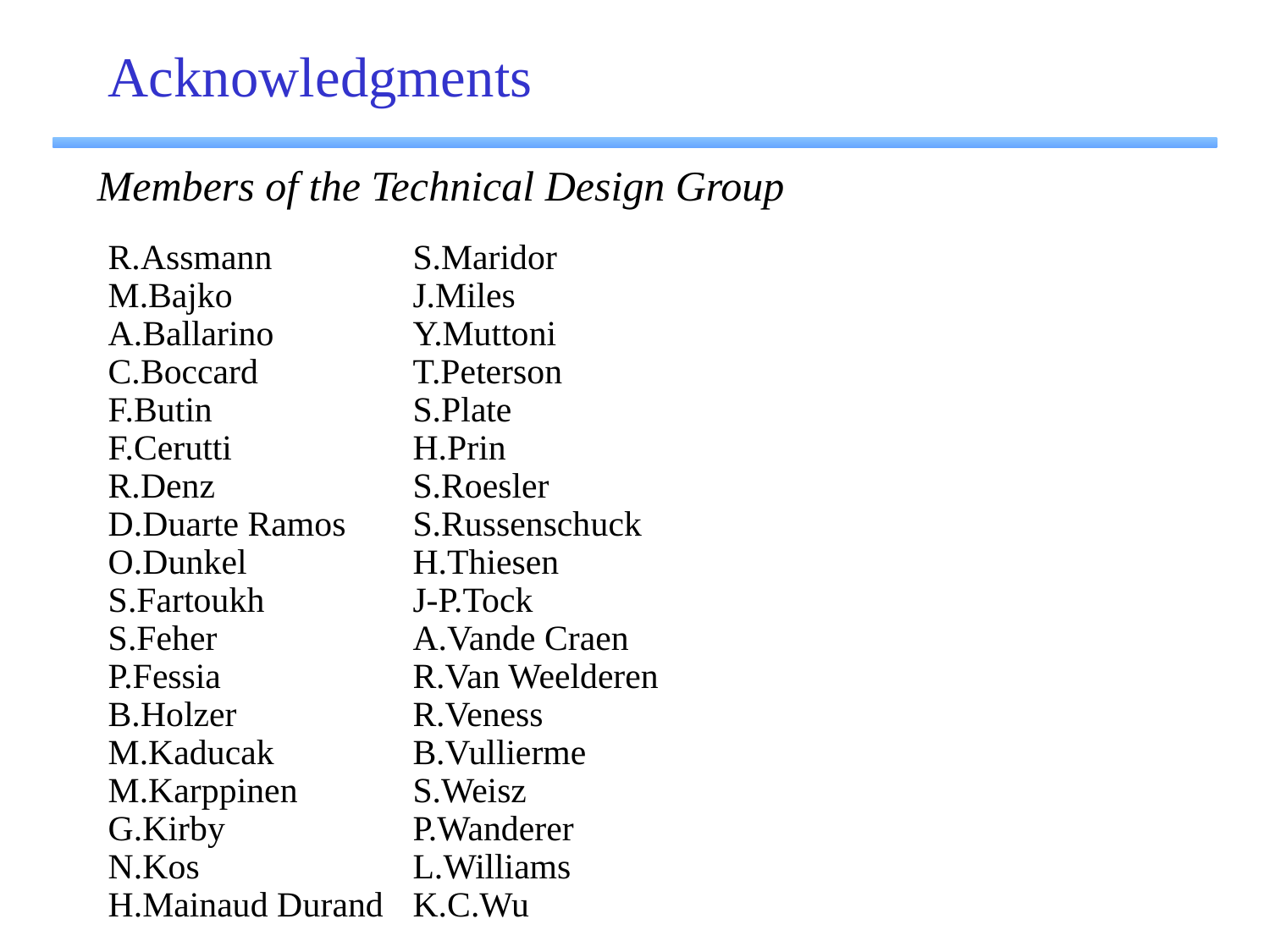

# Acknowledgments
Members of the Technical Design Group
R.Assmann
M.Bajko
A.Ballarino
C.Boccard
F.Butin
F.Cerutti
R.Denz
D.Duarte Ramos
O.Dunkel
S.Fartoukh
S.Feher
P.Fessia
B.Holzer
M.Kaducak
M.Karppinen
G.Kirby
N.Kos
H.Mainaud Durand
S.Maridor
J.Miles
Y.Muttoni
T.Peterson
S.Plate
H.Prin
S.Roesler
S.Russenschuck
H.Thiesen
J-P.Tock
A.Vande Craen
R.Van Weelderen
R.Veness
B.Vullierme
S.Weisz
P.Wanderer
L.Williams
K.C.Wu